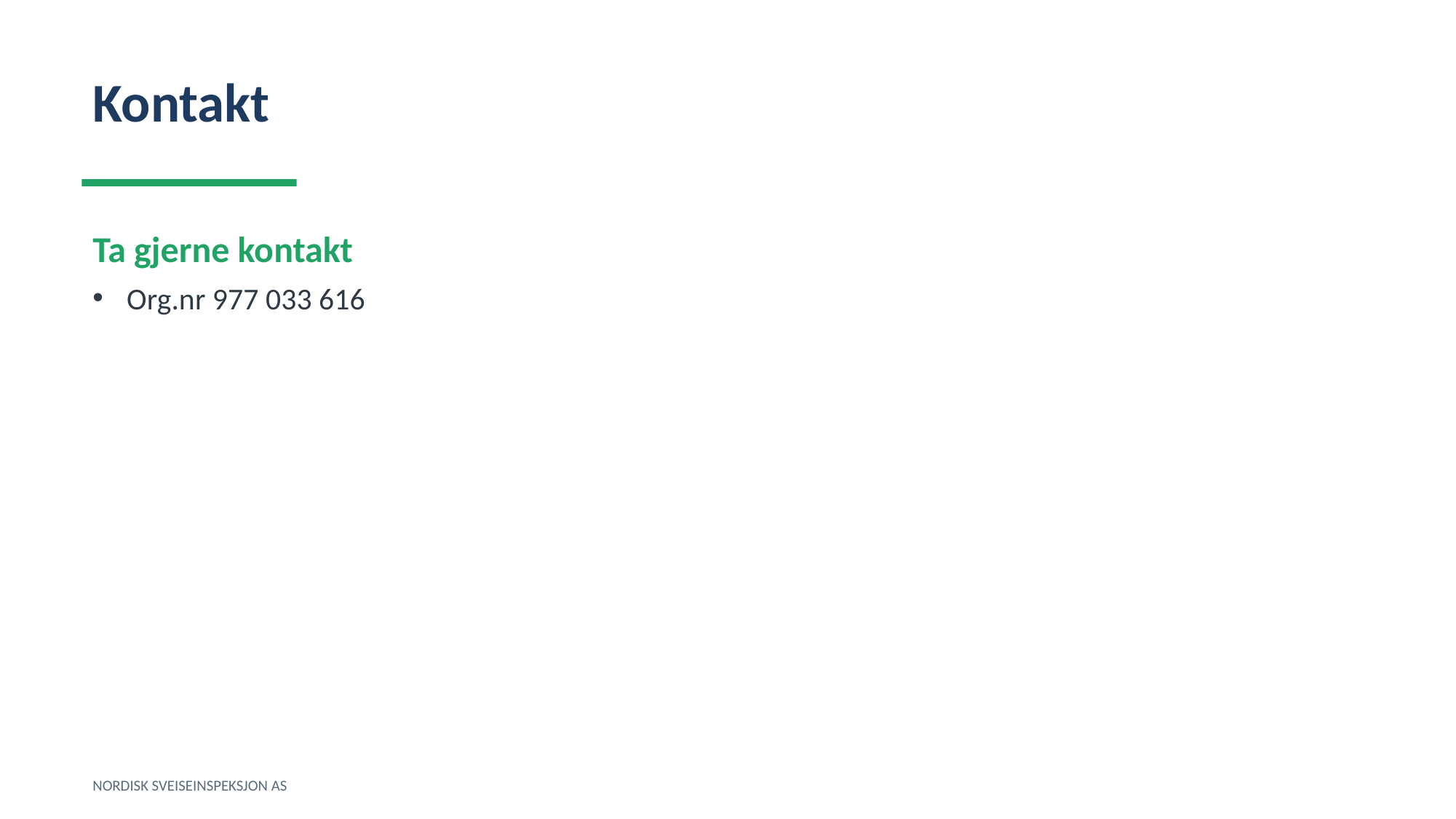

Kontakt

Ta gjerne kontakt
Org.nr 977 033 616
NORDISK SVEISEINSPEKSJON AS